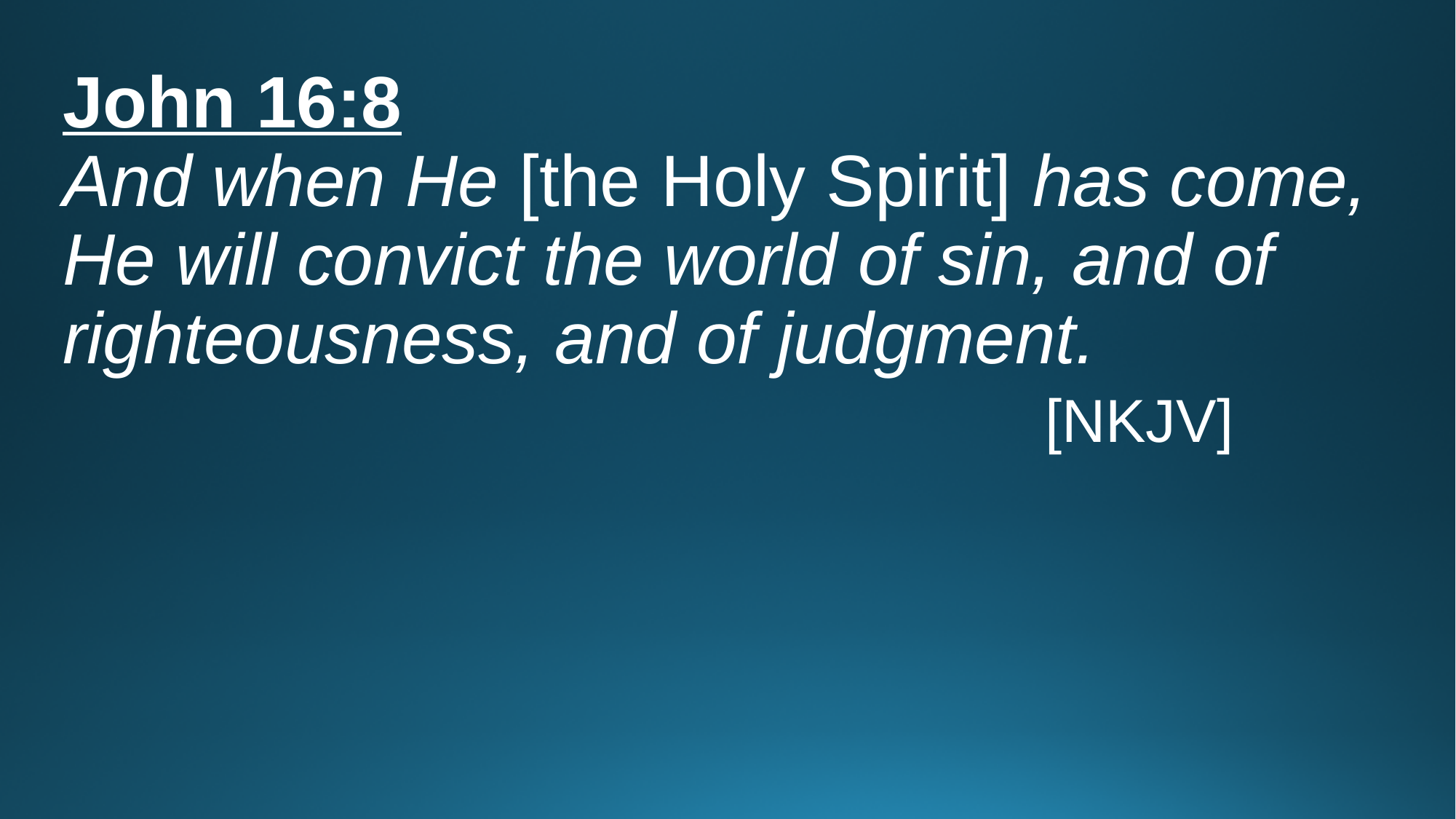

# John 16:8 And when He [the Holy Spirit] has come, He will convict the world of sin, and of righteousness, and of judgment. [NKJV]